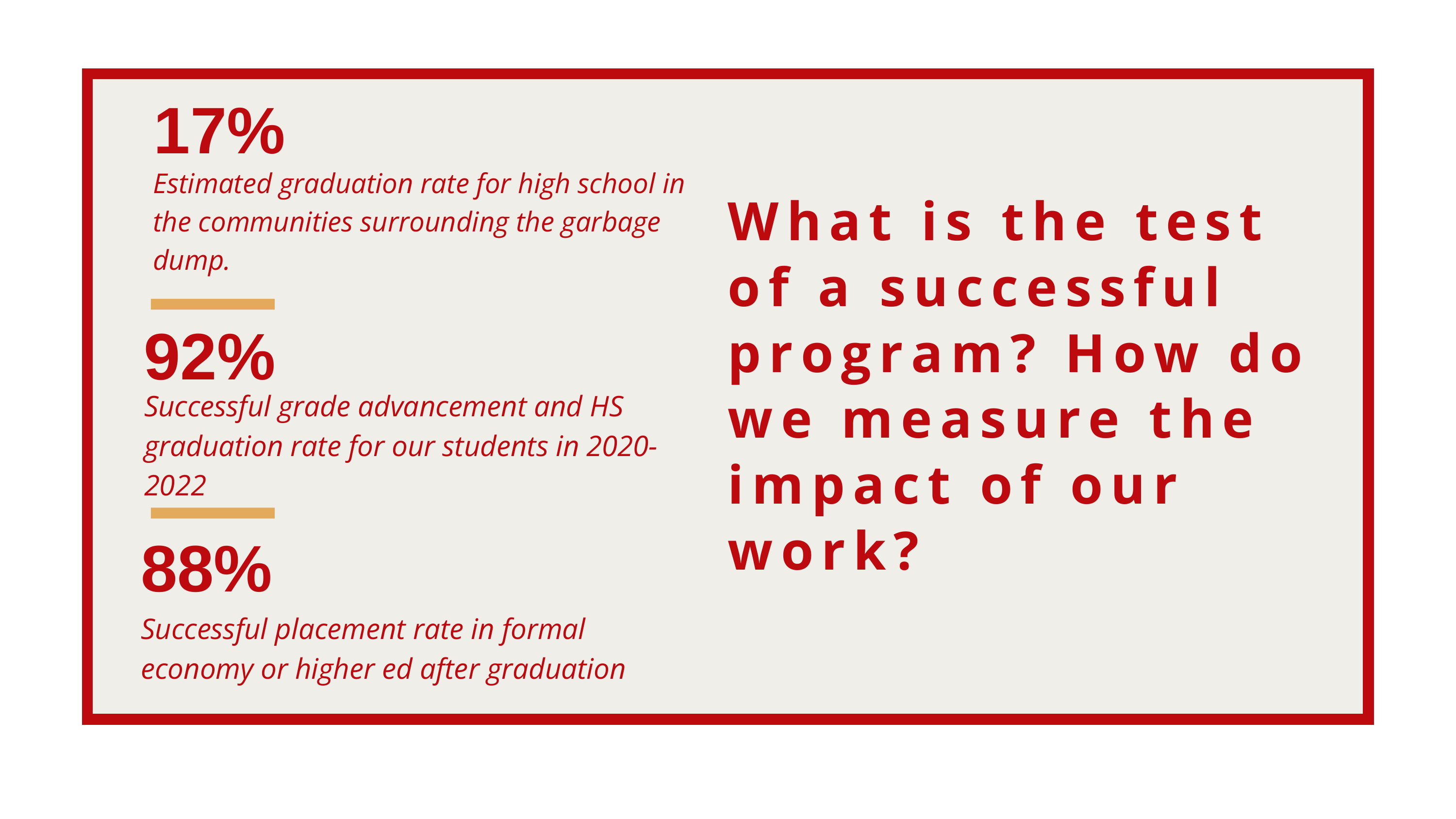

17%
Estimated graduation rate for high school in the communities surrounding the garbage dump.
What is the test of a successful program? How do we measure the impact of our work?

92%
Successful grade advancement and HS graduation rate for our students in 2020-2022

88%
Successful placement rate in formal economy or higher ed after graduation